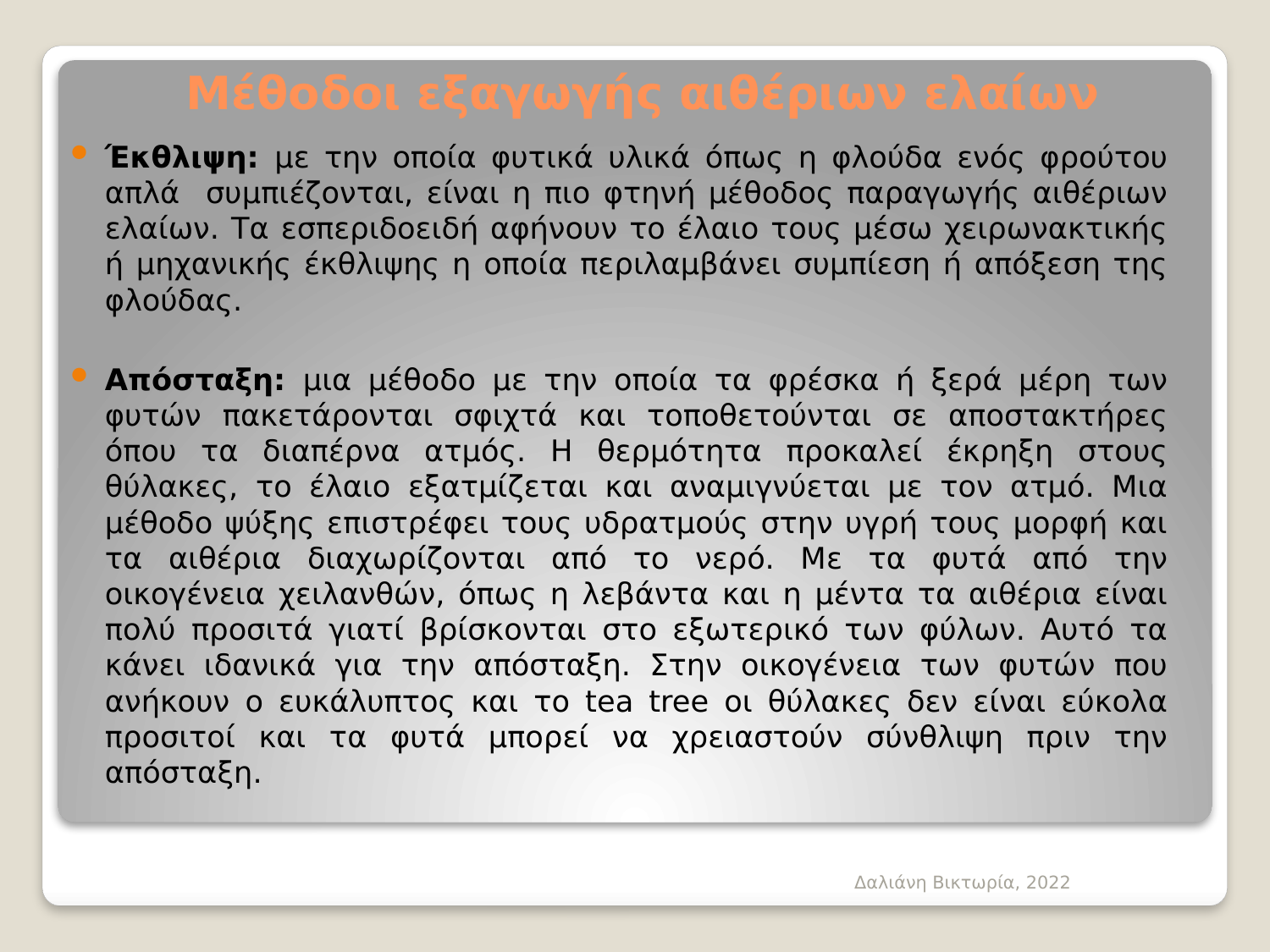

# Μέθοδοι εξαγωγής αιθέριων ελαίων
Έκθλιψη: με την οποία φυτικά υλικά όπως η φλούδα ενός φρούτου απλά  συμπιέζονται, είναι η πιο φτηνή μέθοδος παραγωγής αιθέριων ελαίων. Τα εσπεριδοειδή αφήνουν το έλαιο τους μέσω χειρωνακτικής ή μηχανικής έκθλιψης η οποία περιλαμβάνει συμπίεση ή απόξεση της φλούδας.

Απόσταξη: μια μέθοδο με την οποία τα φρέσκα ή ξερά μέρη των φυτών πακετάρονται σφιχτά και τοποθετούνται σε αποστακτήρες όπου τα διαπέρνα ατμός. Η θερμότητα προκαλεί έκρηξη στους θύλακες, το έλαιο εξατμίζεται και αναμιγνύεται με τον ατμό. Μια μέθοδο ψύξης επιστρέφει τους υδρατμούς στην υγρή τους μορφή και τα αιθέρια διαχωρίζονται από το νερό. Με τα φυτά από την οικογένεια χειλανθών, όπως η λεβάντα και η μέντα τα αιθέρια είναι πολύ προσιτά γιατί βρίσκονται στο εξωτερικό των φύλων. Αυτό τα κάνει ιδανικά για την απόσταξη. Στην οικογένεια των φυτών που ανήκουν ο ευκάλυπτος και το tea tree οι θύλακες δεν είναι εύκολα προσιτοί και τα φυτά μπορεί να χρειαστούν σύνθλιψη πριν την απόσταξη.

Δαλιάνη Βικτωρία, 2022